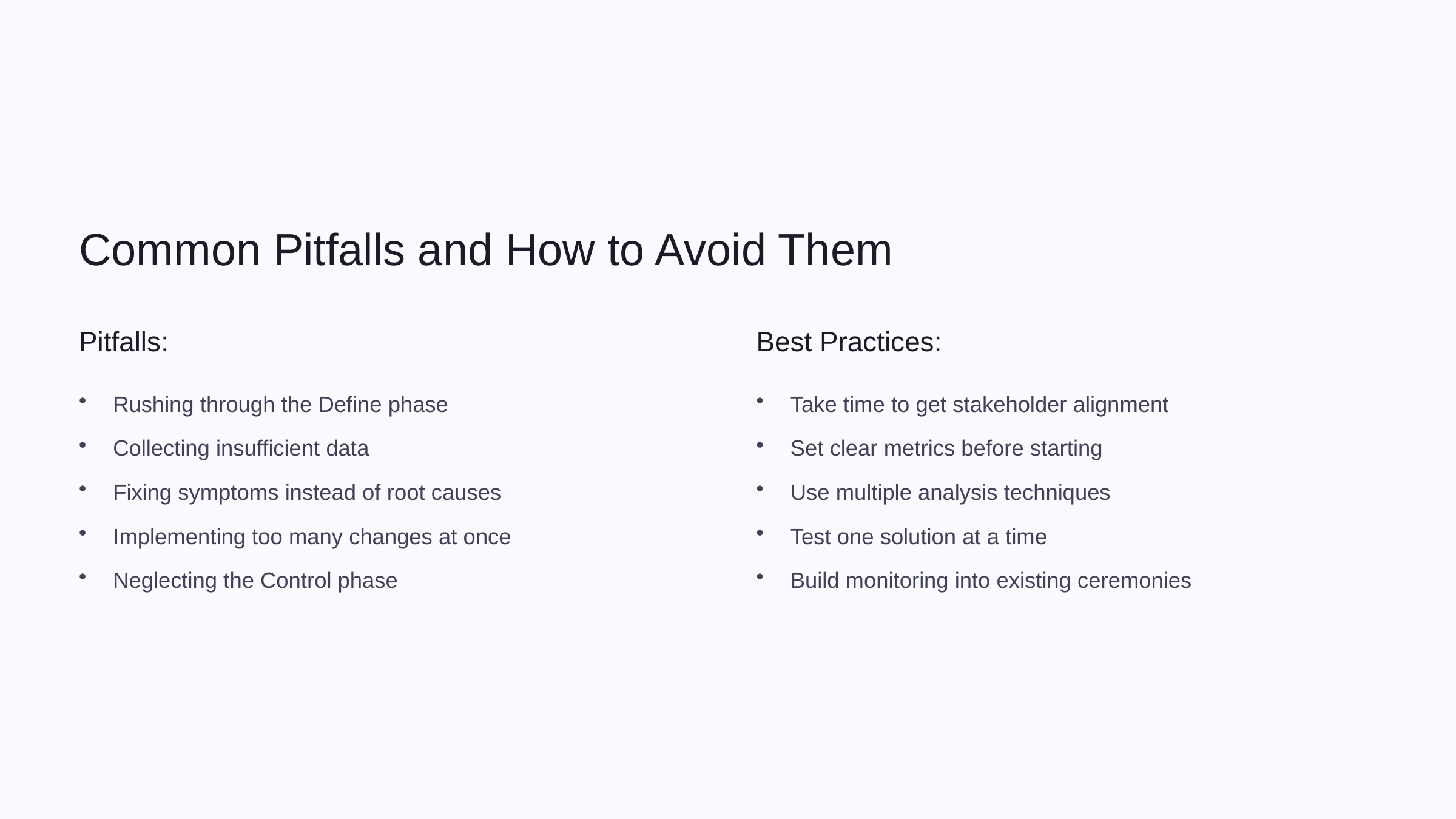

Common Pitfalls and How to Avoid Them
Pitfalls:
Best Practices:
Rushing through the Define phase
Take time to get stakeholder alignment
Collecting insufficient data
Set clear metrics before starting
Fixing symptoms instead of root causes
Use multiple analysis techniques
Implementing too many changes at once
Test one solution at a time
Neglecting the Control phase
Build monitoring into existing ceremonies